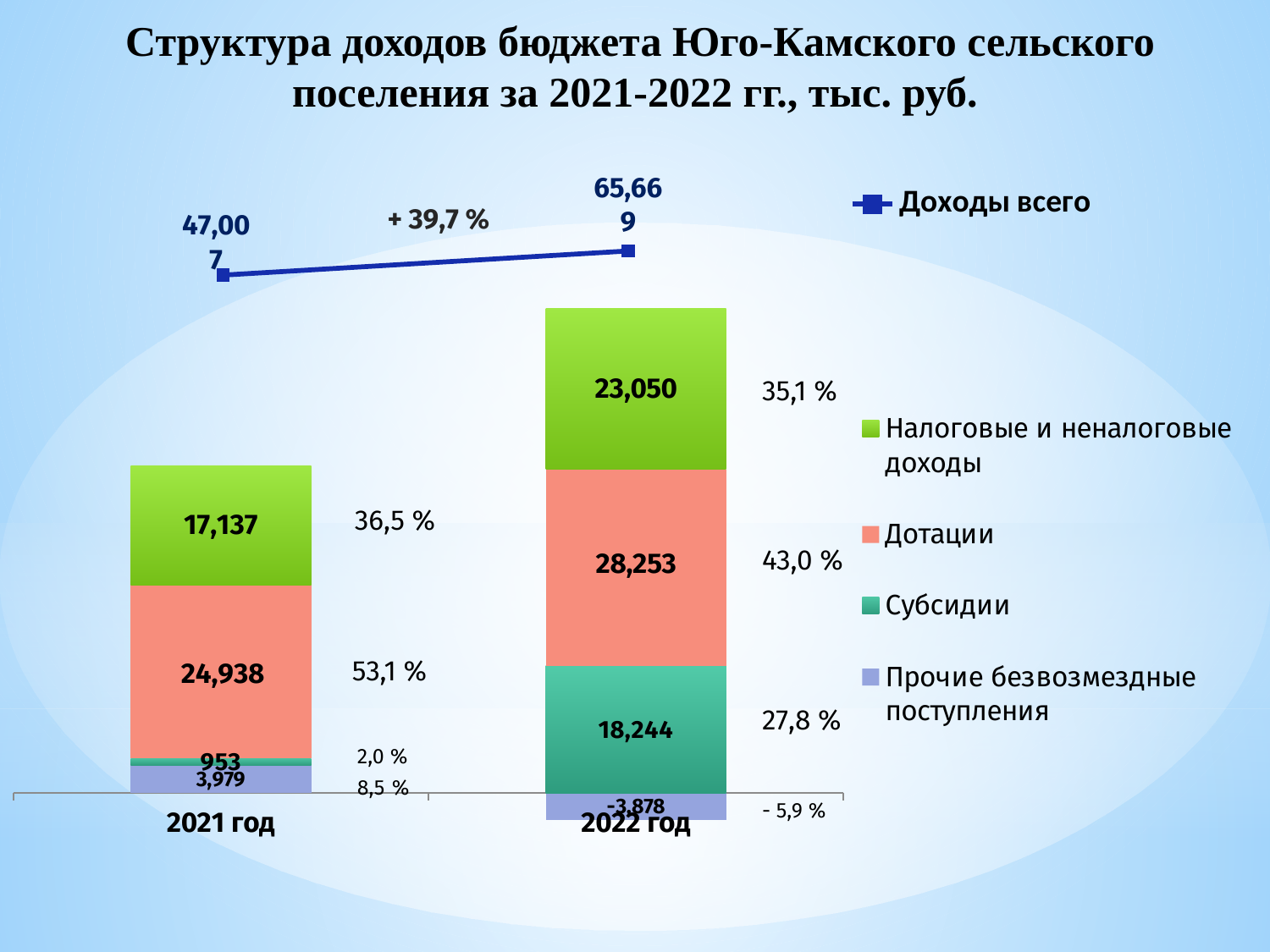

Структура доходов бюджета Юго-Камского сельского поселения за 2021-2022 гг., тыс. руб.

### Chart

| Category | Доходы всего |
|---|---|
| 2021 | 47006.91 |
| 2022 | 65668.9 |

### Chart

| Category | Прочие безвозмездные поступления | Субсидии | Дотации | Налоговые и неналоговые доходы  |
|---|---|---|---|---|
| 2021 год | 3979.01 | 952.97 | 24937.9 | 17137.03 |
| 2022 год | -3878.05 | 18244.22 | 28253.2 | 23049.52 |
35,1 %
 36,5 %
43,0 %
53,1 %
27,8 %
2,0 %
8,5 %
- 5,9 %